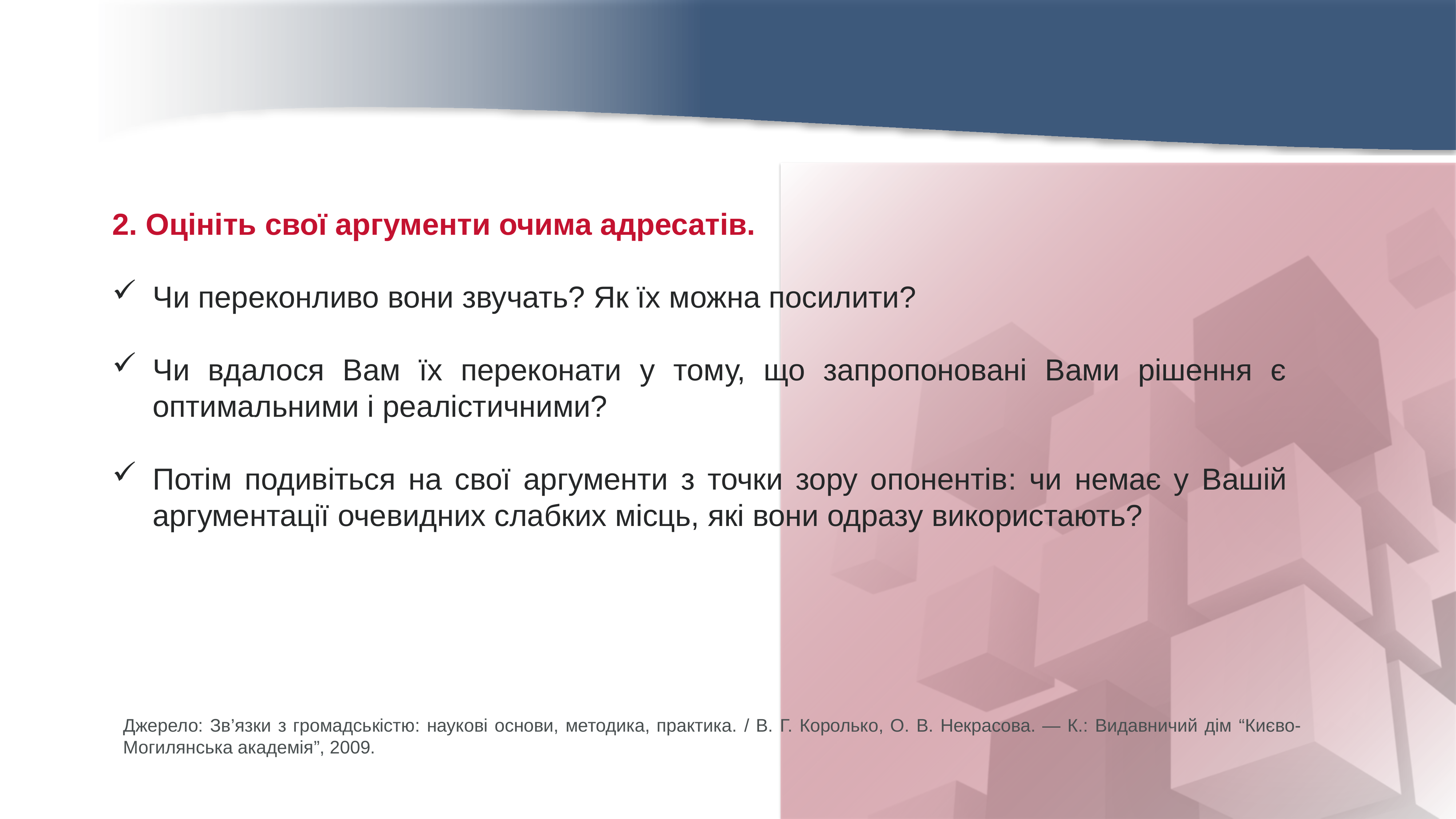

2. Оцініть свої аргументи очима адресатів.
Чи переконливо вони звучать? Як їх можна посилити?
Чи вдалося Вам їх переконати у тому, що запропоновані Вами рішення є оптимальними і реалістичними?
Потім подивіться на свої аргументи з точки зору опонентів: чи немає у Вашій аргументації очевидних слабких місць, які вони одразу використають?
Джерело: Зв’язки з громадськістю: наукові основи, методика, практика. / В. Г. Королько, О. В. Некрасова. — К.: Видавничий дім “Києво-Могилянська академія”, 2009.